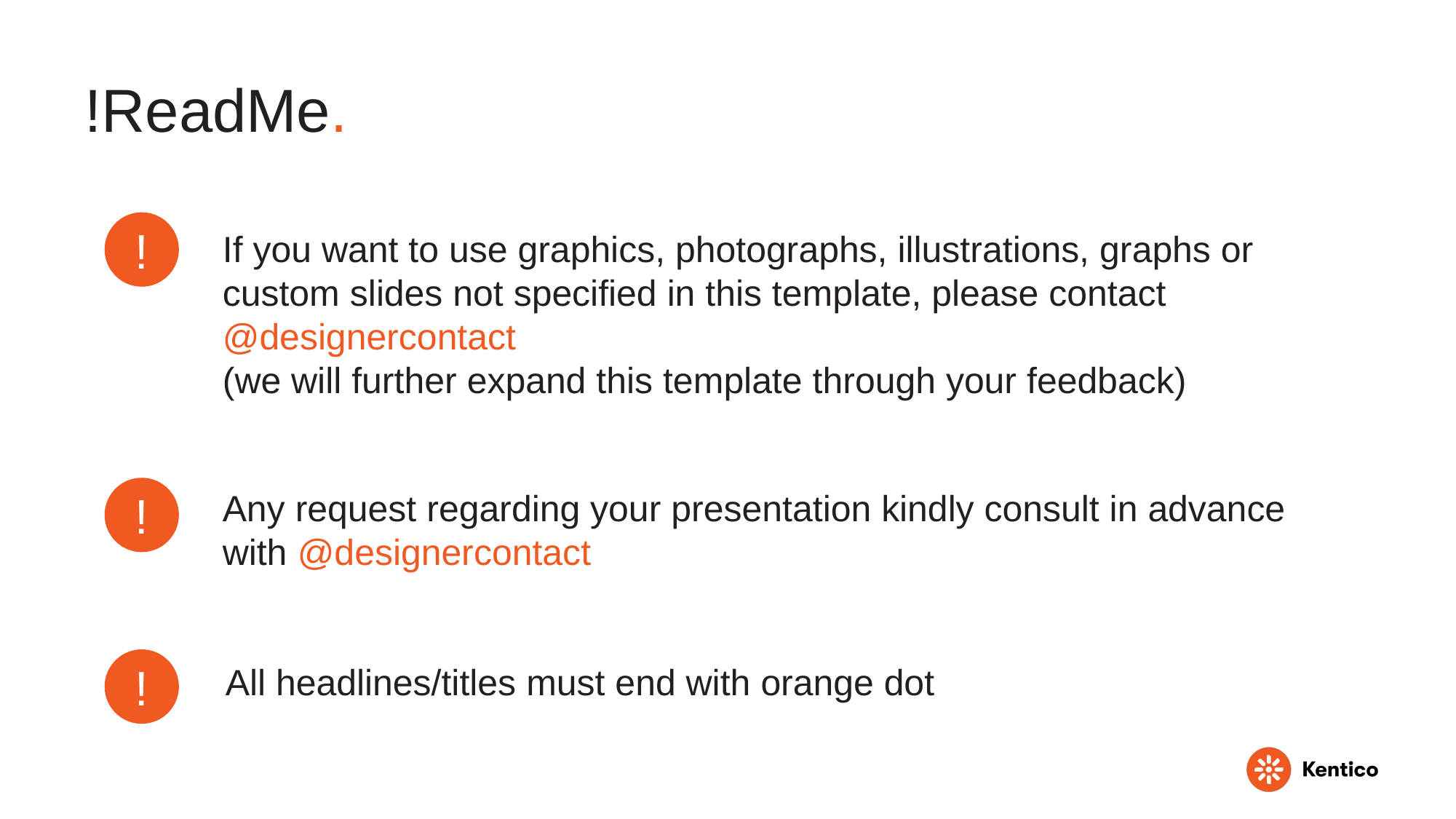

# !ReadMe.
!
If you want to use graphics, photographs, illustrations, graphs or custom slides not specified in this template, please contact @designercontact
(we will further expand this template through your feedback)
!
Any request regarding your presentation kindly consult in advance with @designercontact
!
All headlines/titles must end with orange dot